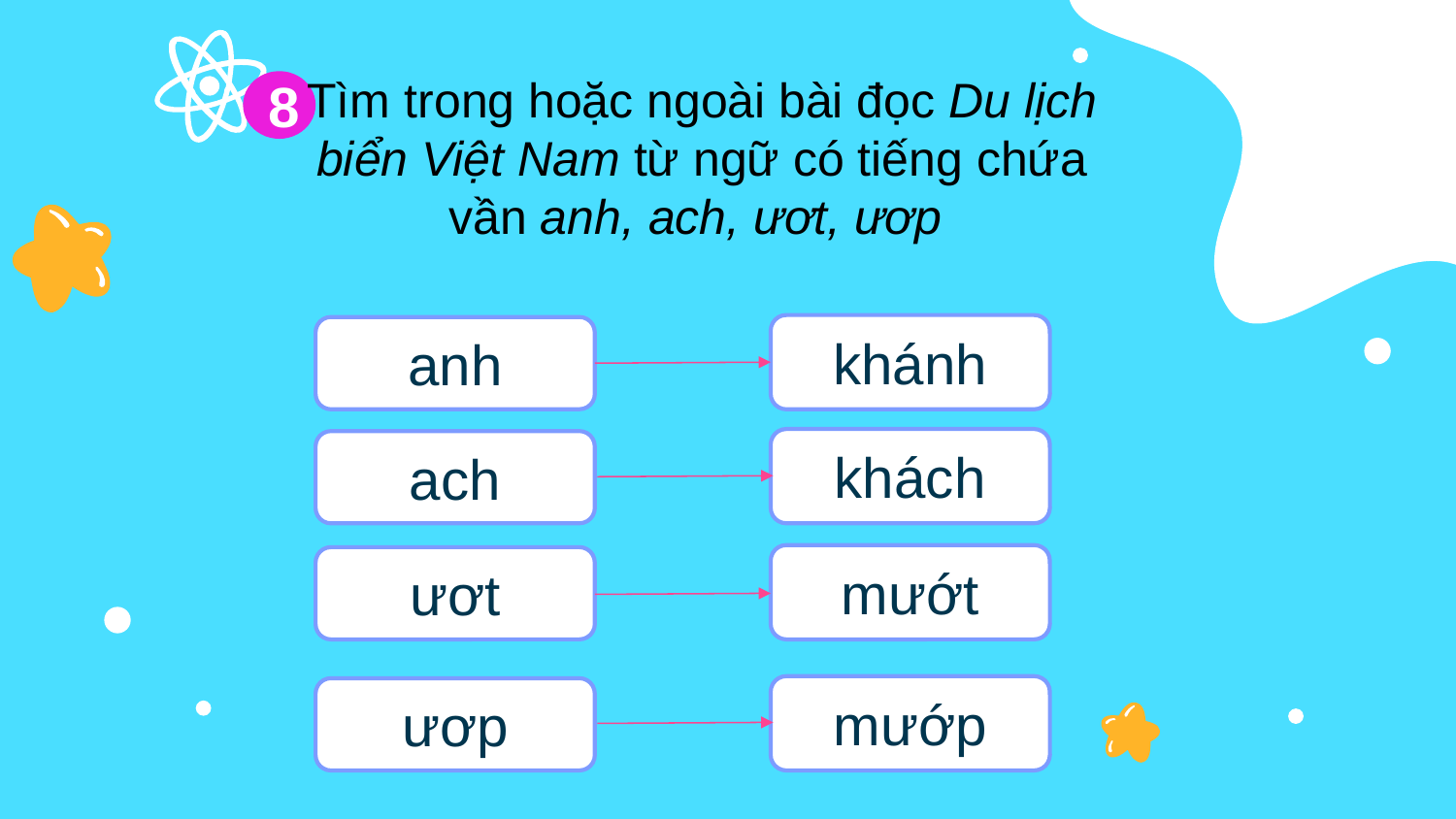

Tìm trong hoặc ngoài bài đọc Du lịch biển Việt Nam từ ngữ có tiếng chứa vần anh, ach, ươt, ươp
8

khánh
anh
khách
ach
mướt
ươt
mướp
ươp